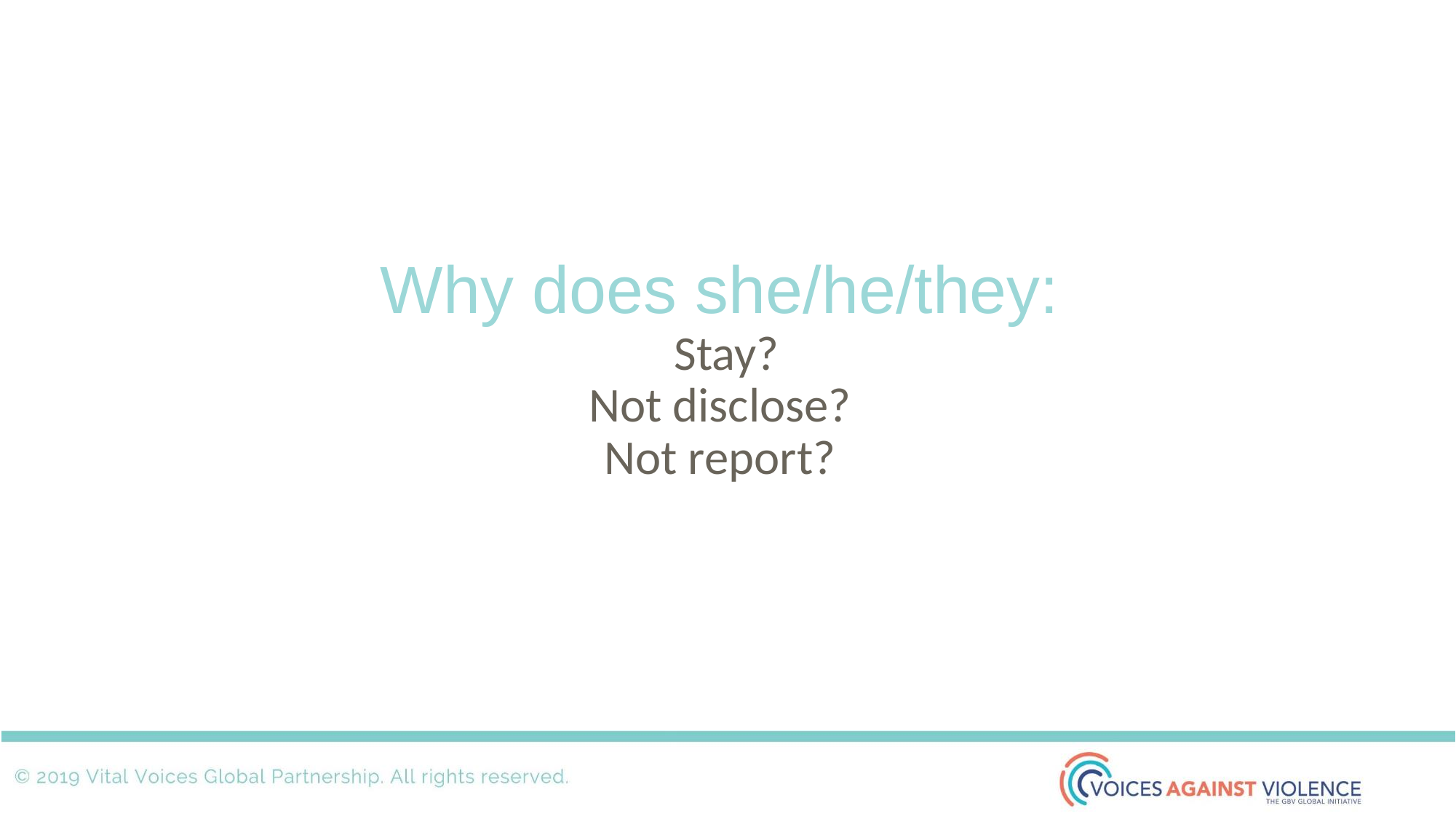

# Why does she/he/they: Stay? Not disclose? Not report?